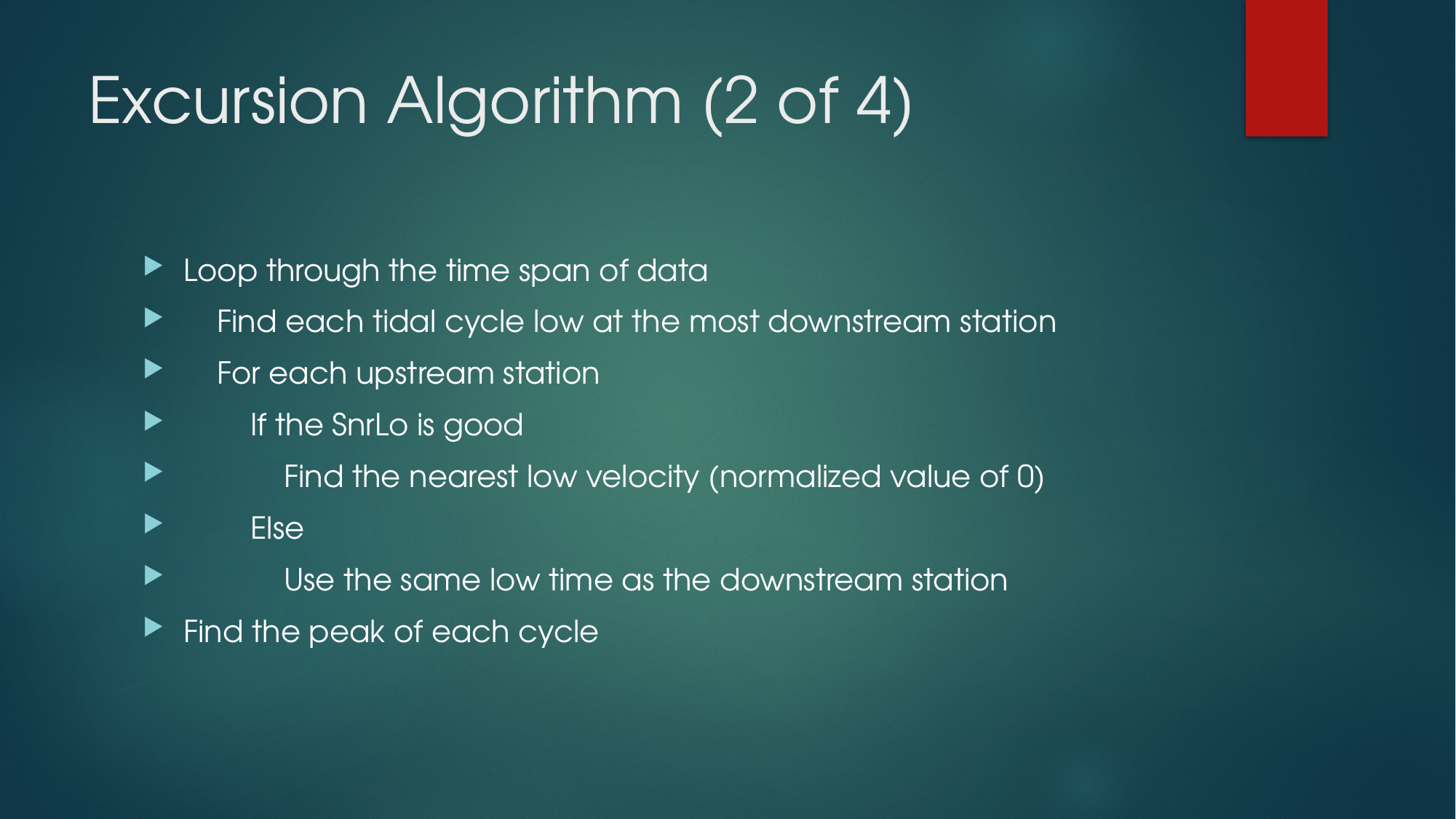

# Excursion Algorithm (2 of 4)
Loop through the time span of data
    Find each tidal cycle low at the most downstream station
    For each upstream station
        If the SnrLo is good
            Find the nearest low velocity (normalized value of 0)
        Else
            Use the same low time as the downstream station
Find the peak of each cycle